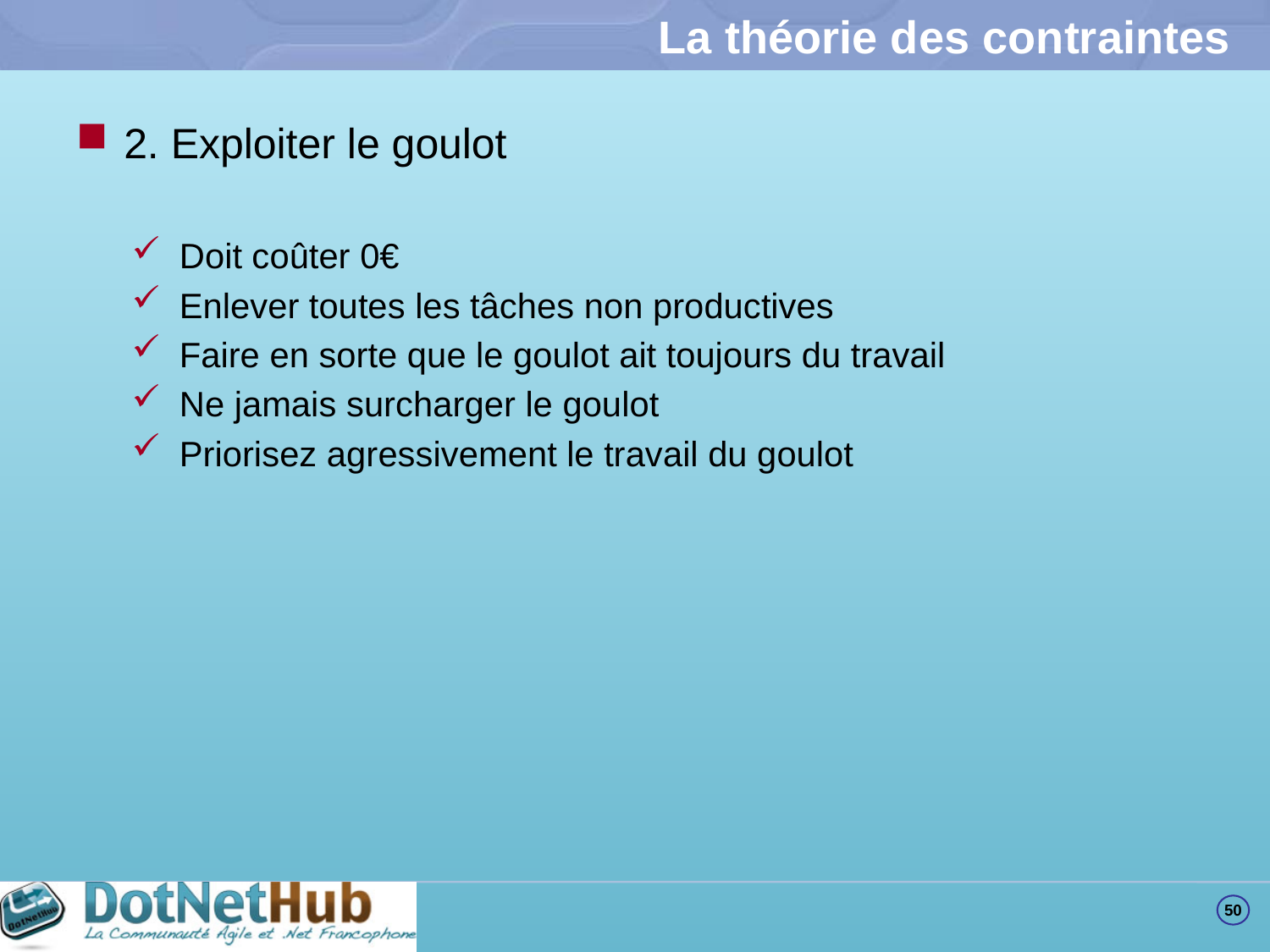

# La théorie des contraintes
2. Exploiter le goulot

Doit coûter 0€
Enlever toutes les tâches non productives
Faire en sorte que le goulot ait toujours du travail
Ne jamais surcharger le goulot
Priorisez agressivement le travail du goulot